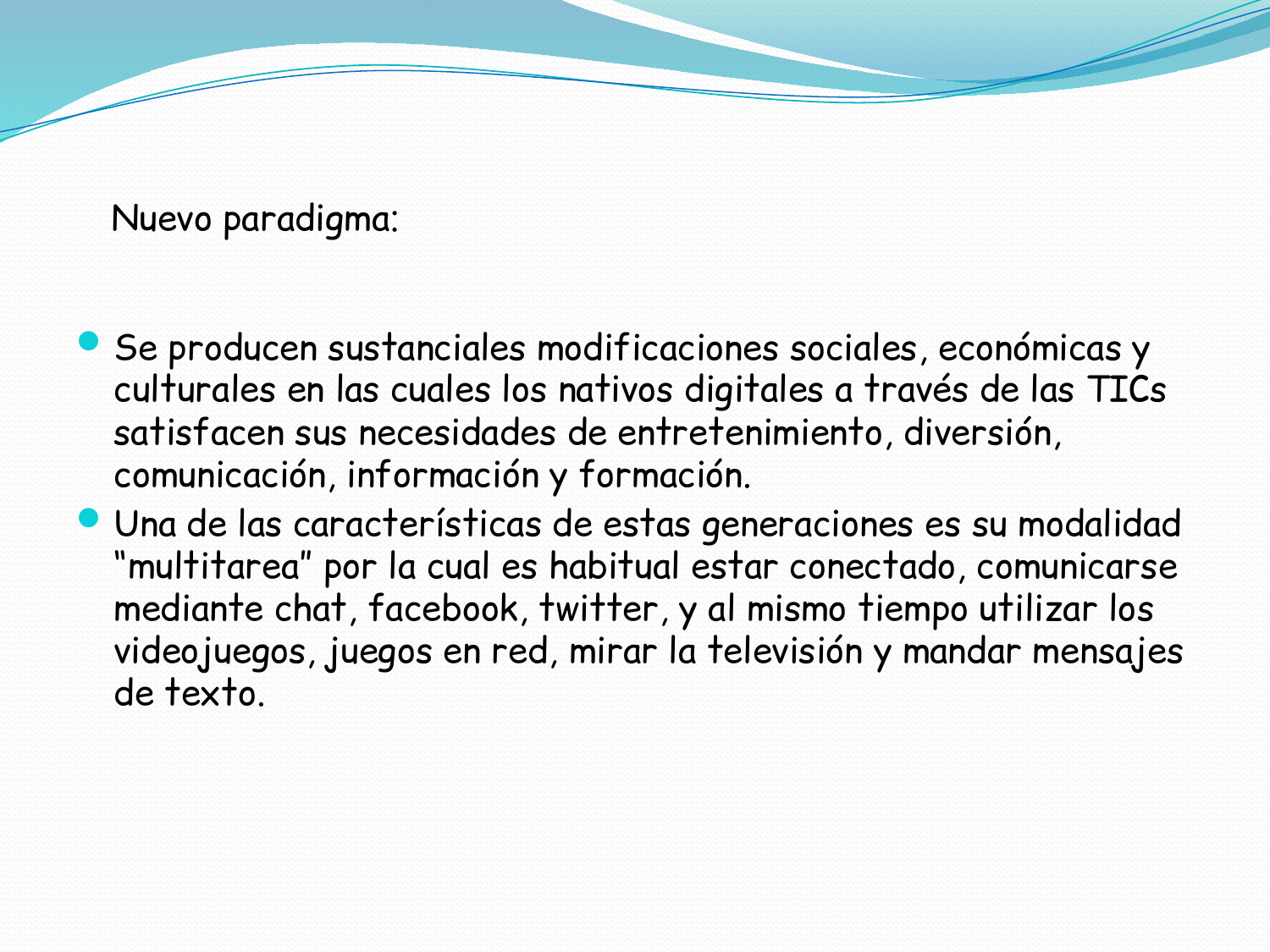

# Nuevo paradigma:

Se producen sustanciales modificaciones sociales, económicas y culturales en las cuales los nativos digitales a través de las TICs satisfacen sus necesidades de entretenimiento, diversión, comunicación, información y formación.
Una de las características de estas generaciones es su modalidad “multitarea” por la cual es habitual estar conectado, comunicarse mediante chat, facebook, twitter, y al mismo tiempo utilizar los videojuegos, juegos en red, mirar la televisión y mandar mensajes de texto.